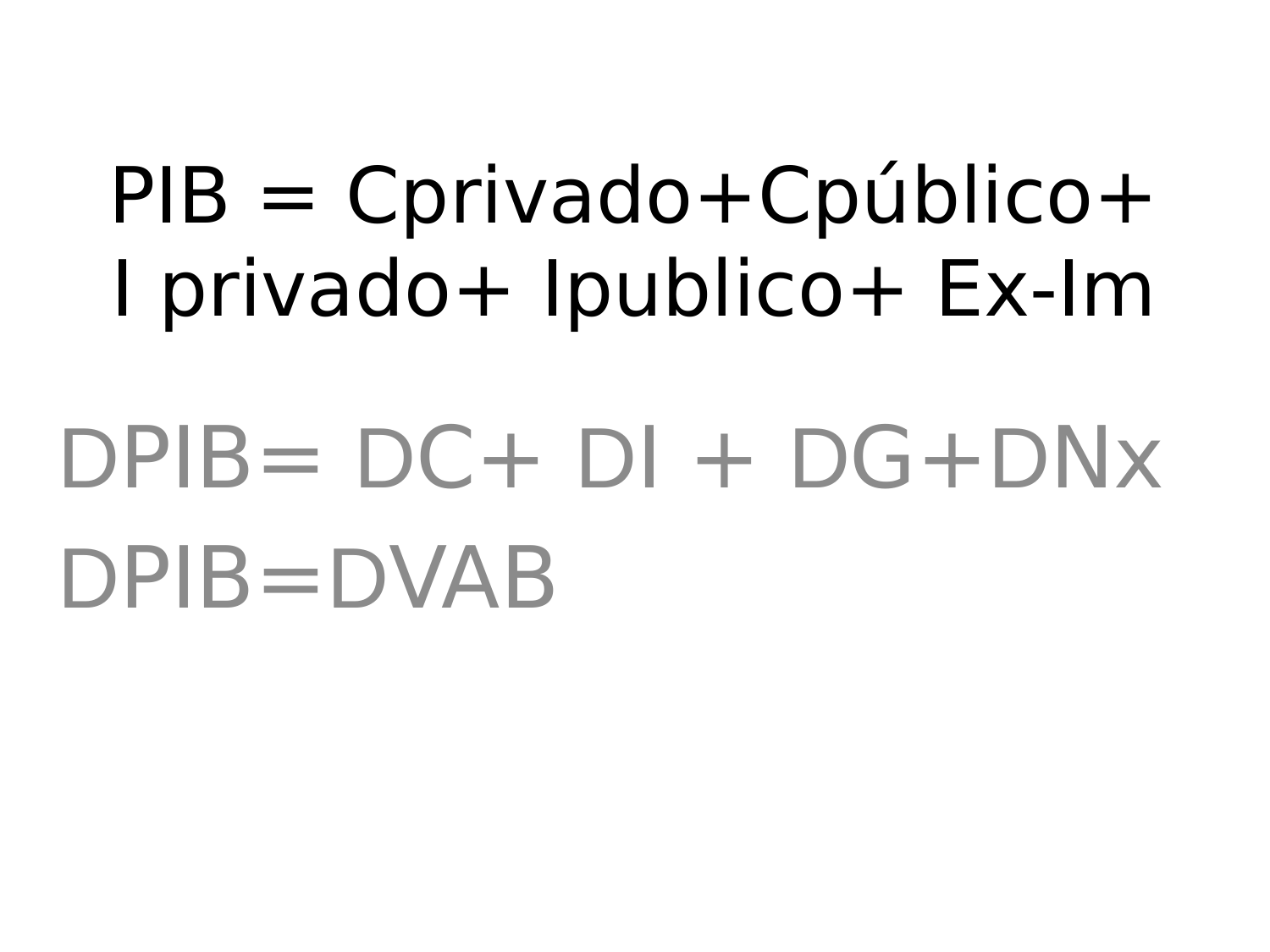

# PIB = Cprivado+Cpúblico+ I privado+ Ipublico+ Ex-Im
DPIB= DC+ DI + DG+DNx
DPIB=DVAB